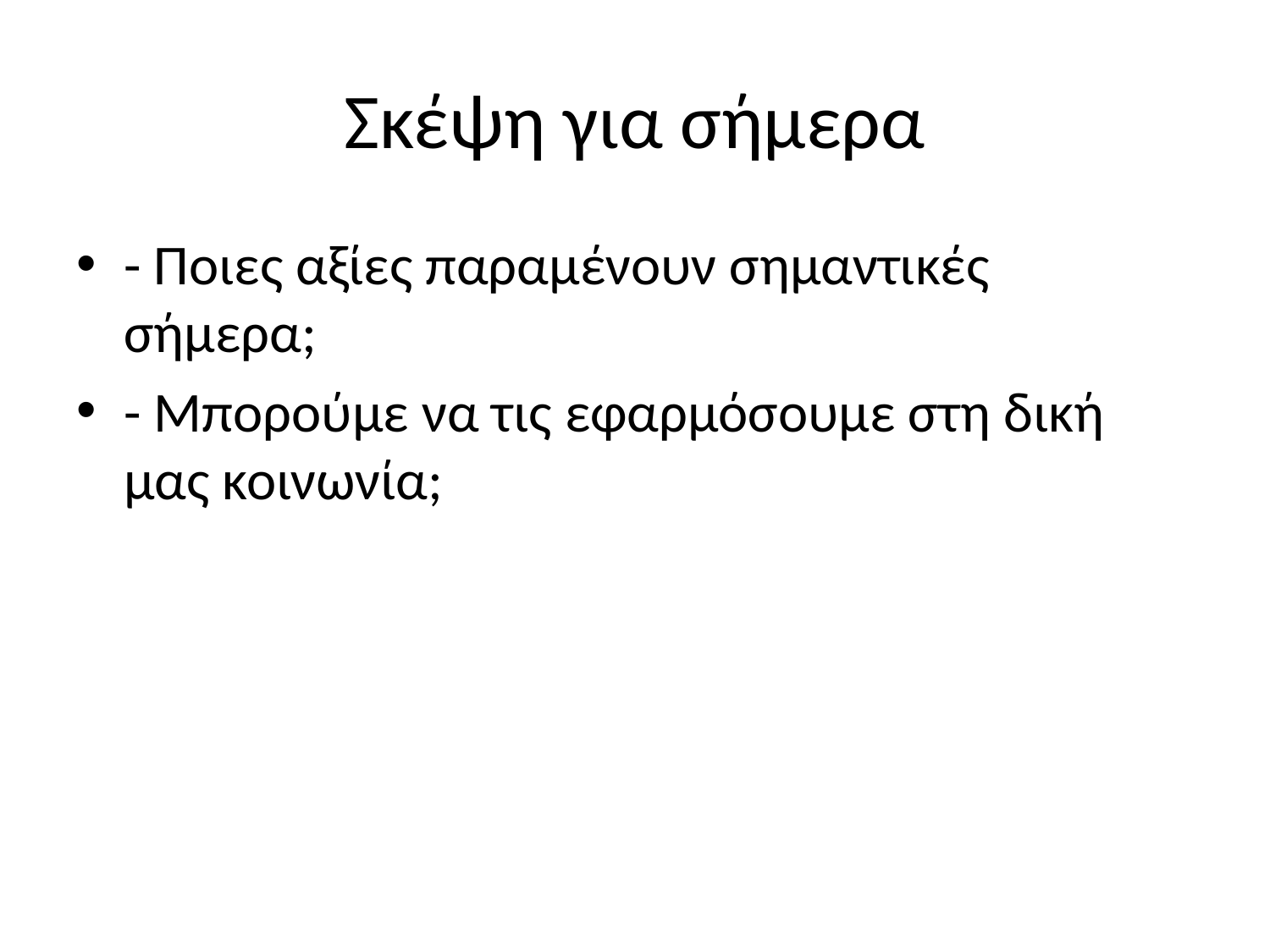

# Σκέψη για σήμερα
- Ποιες αξίες παραμένουν σημαντικές σήμερα;
- Μπορούμε να τις εφαρμόσουμε στη δική μας κοινωνία;